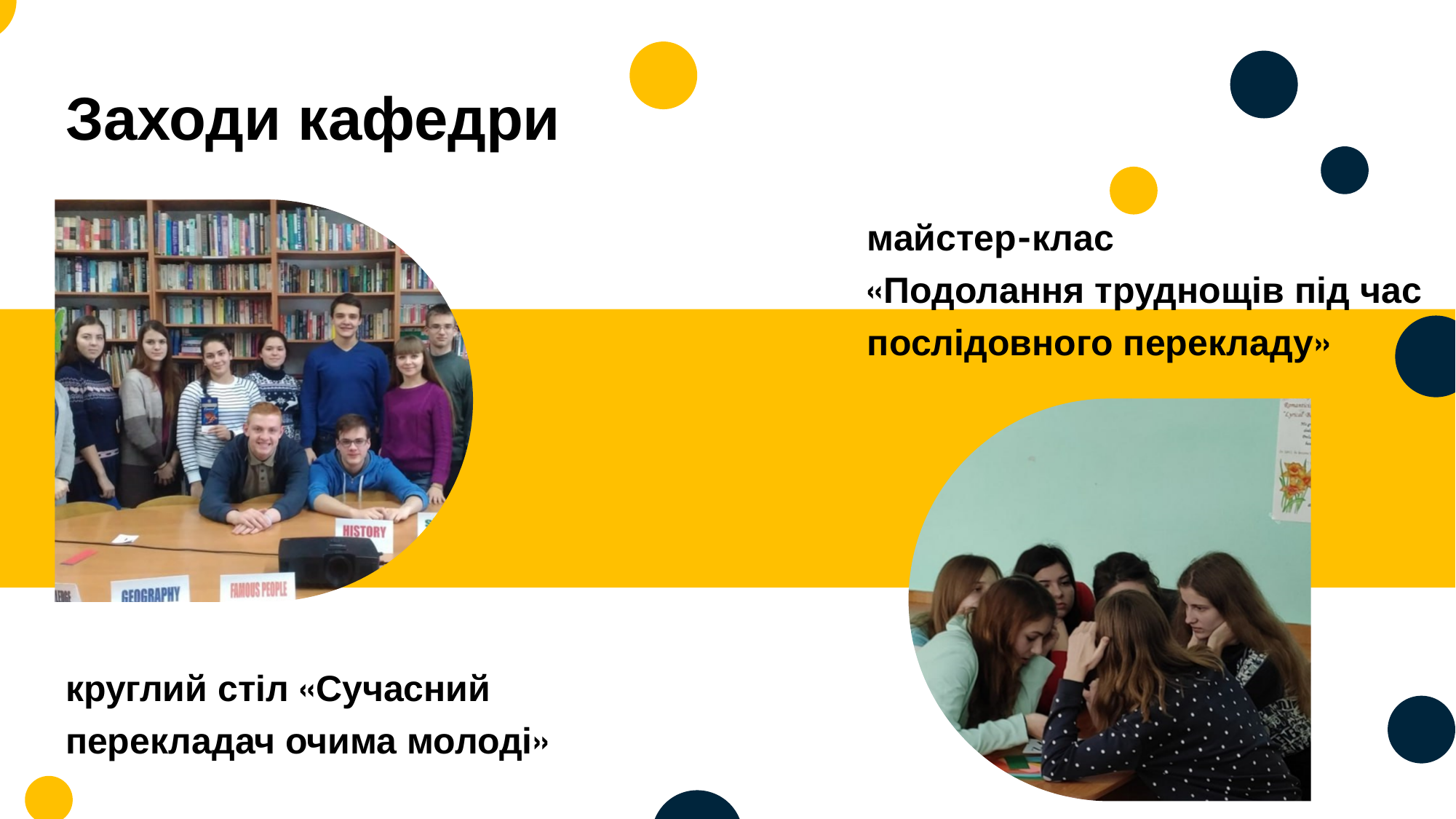

Заходи кафедри

майстер-клас
«Подолання труднощів під час послідовного перекладу»

круглий стіл «Сучасний перекладач очима молоді»